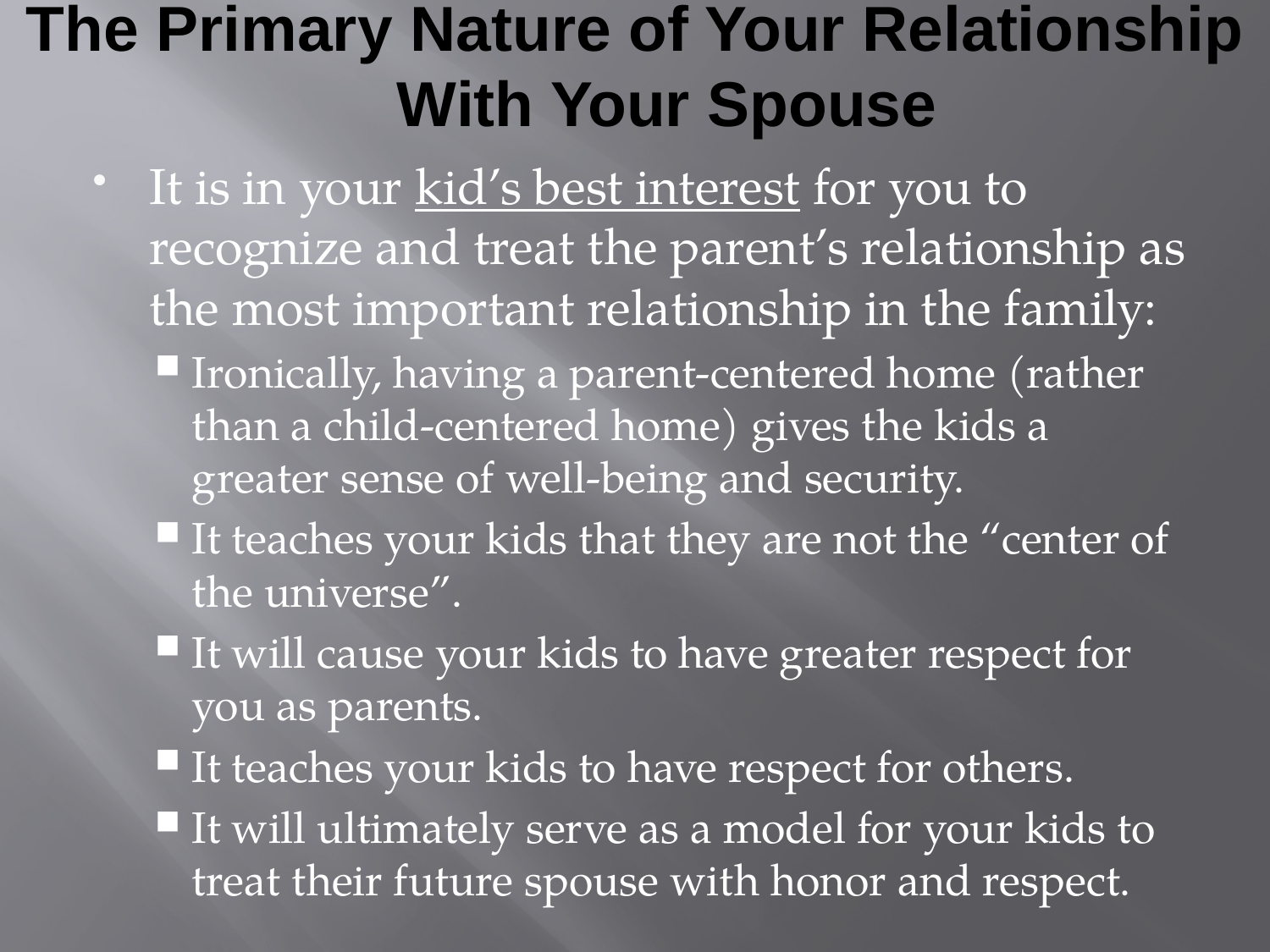

# The Primary Nature of Your Relationship With Your Spouse
It is in your kid’s best interest for you to recognize and treat the parent’s relationship as the most important relationship in the family:
Ironically, having a parent-centered home (rather than a child-centered home) gives the kids a greater sense of well-being and security.
It teaches your kids that they are not the “center of the universe”.
It will cause your kids to have greater respect for you as parents.
It teaches your kids to have respect for others.
It will ultimately serve as a model for your kids to treat their future spouse with honor and respect.